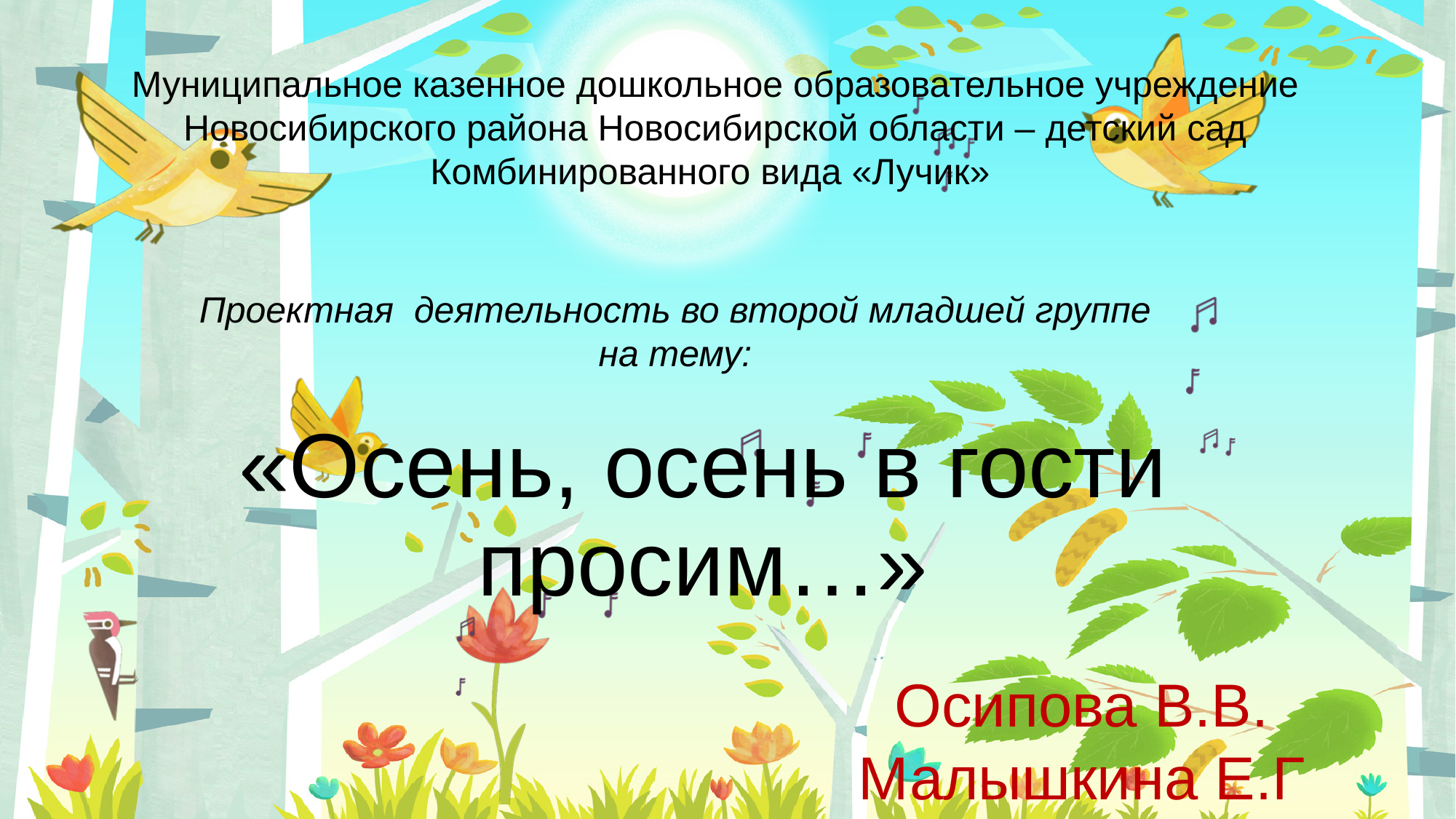

Муниципальное казенное дошкольное образовательное учреждение
Новосибирского района Новосибирской области – детский сад
Комбинированного вида «Лучик»
Проектная  деятельность во второй младшей группе
на тему:
# «Осень, осень в гости просим…»
Осипова В.В.
Малышкина Е.Г